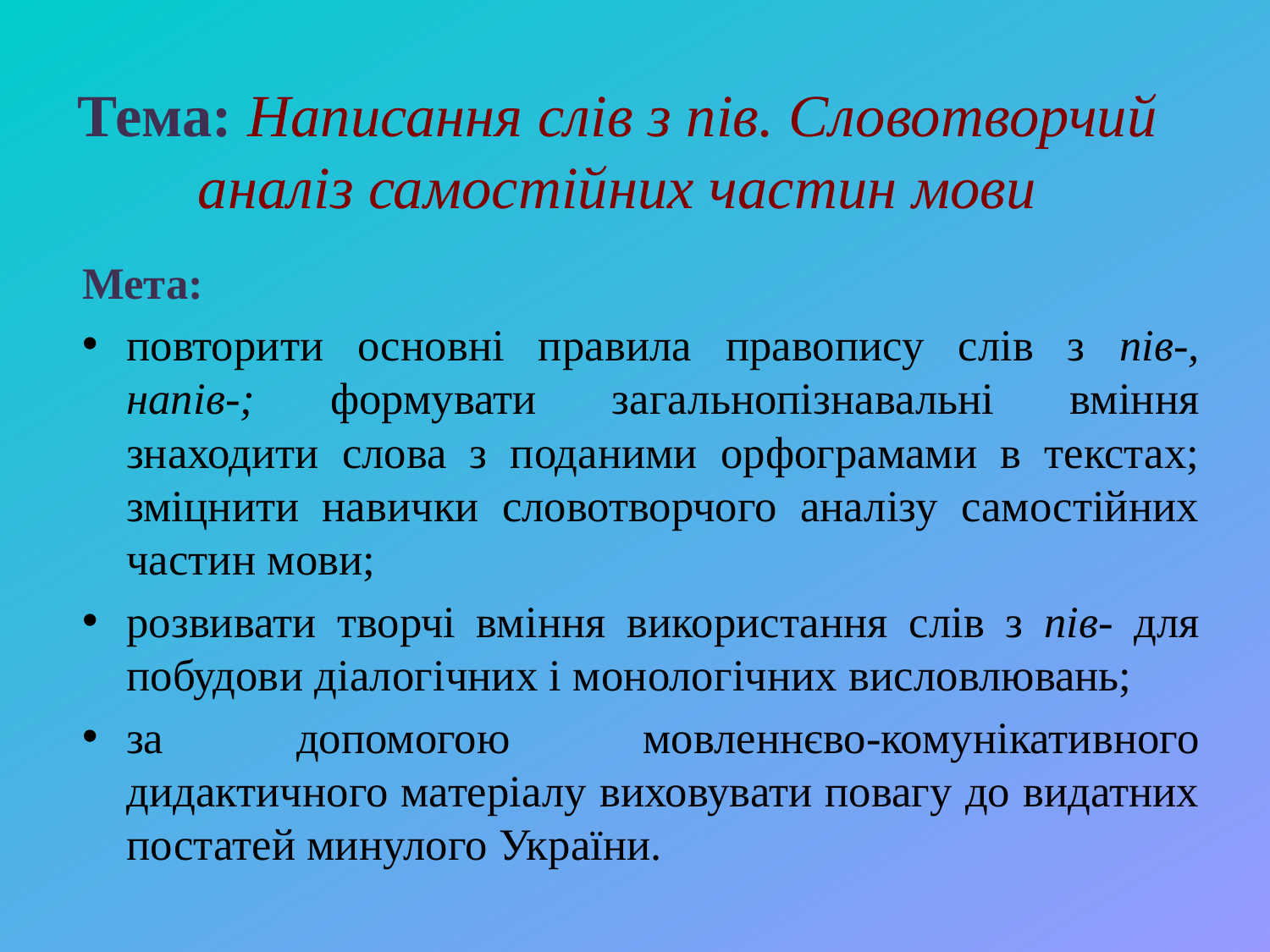

# Тема: Написання слів з пів. Словотворчий аналіз самостійних частин мови
Мета:
повторити основні правила правопису слів з пів-, напів-; формувати загальнопізнавальні вміння знаходити слова з поданими орфограмами в текстах; зміцнити навички словотворчого аналізу самостійних частин мови;
розвивати творчі вміння використання слів з пів- для побудови діалогічних і монологічних висловлювань;
за допомогою мовленнєво-комунікативного дидактичного матеріалу виховувати повагу до видатних постатей минулого України.